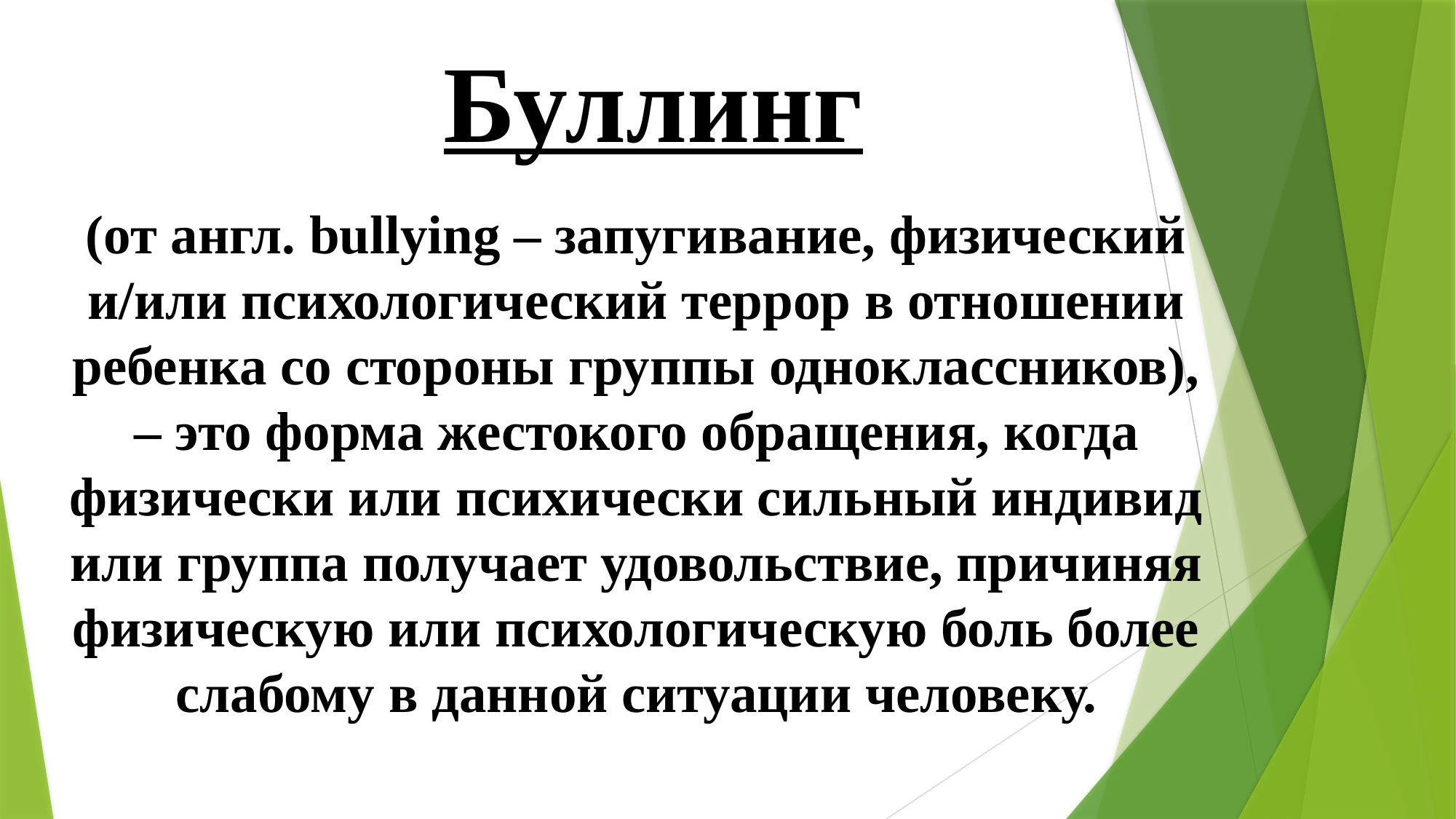

# Буллинг
(от англ. bullying – запугивание, физический и/или психологический террор в отношении ребенка со стороны группы одноклассников), – это форма жестокого обращения, когда физически или психически сильный индивид или группа получает удовольствие, причиняя физическую или психологическую боль более слабому в данной ситуации человеку.